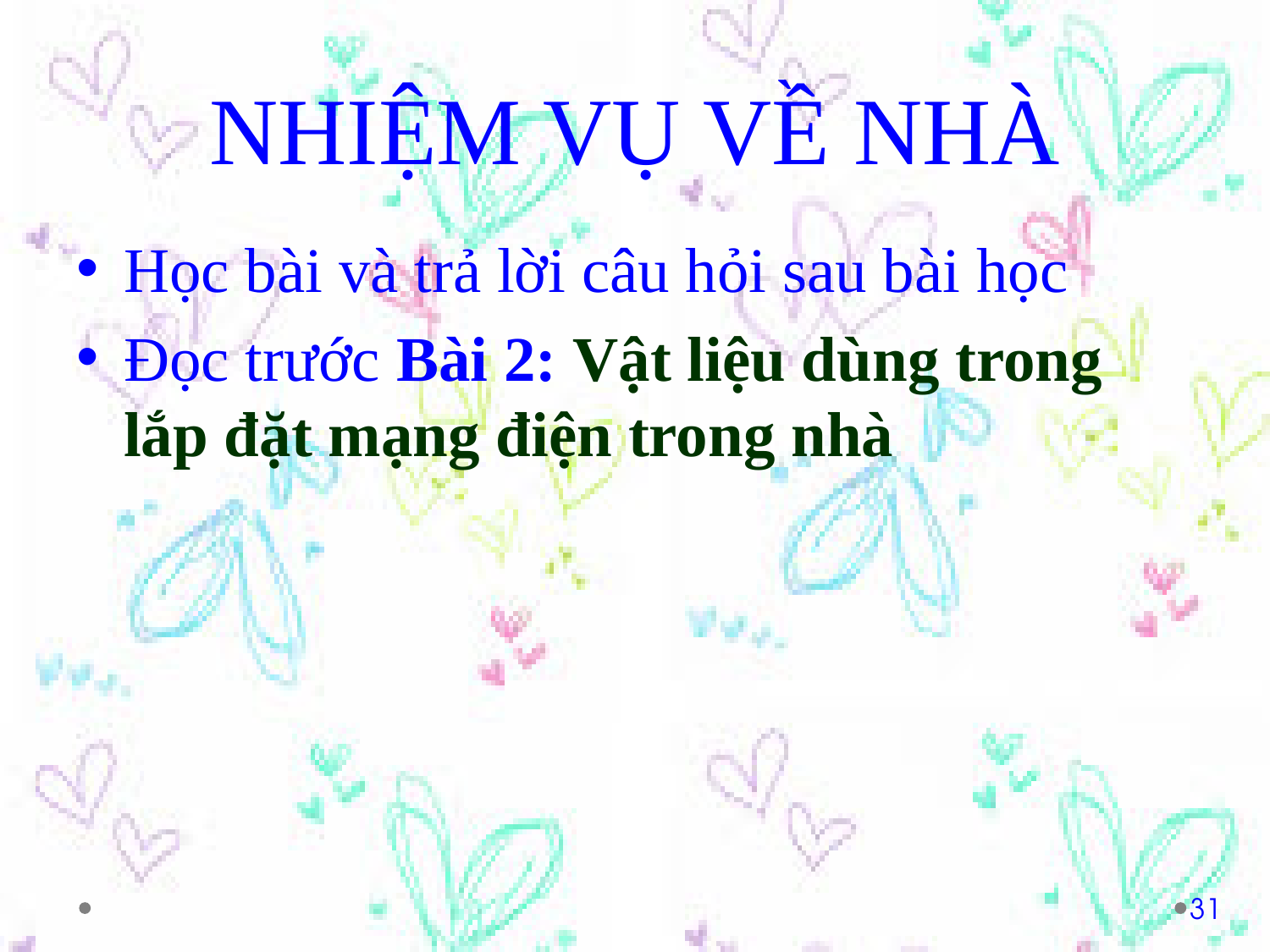

# NHIỆM VỤ VỀ NHÀ
Học bài và trả lời câu hỏi sau bài học
Đọc trước Bài 2: Vật liệu dùng trong lắp đặt mạng điện trong nhà
31